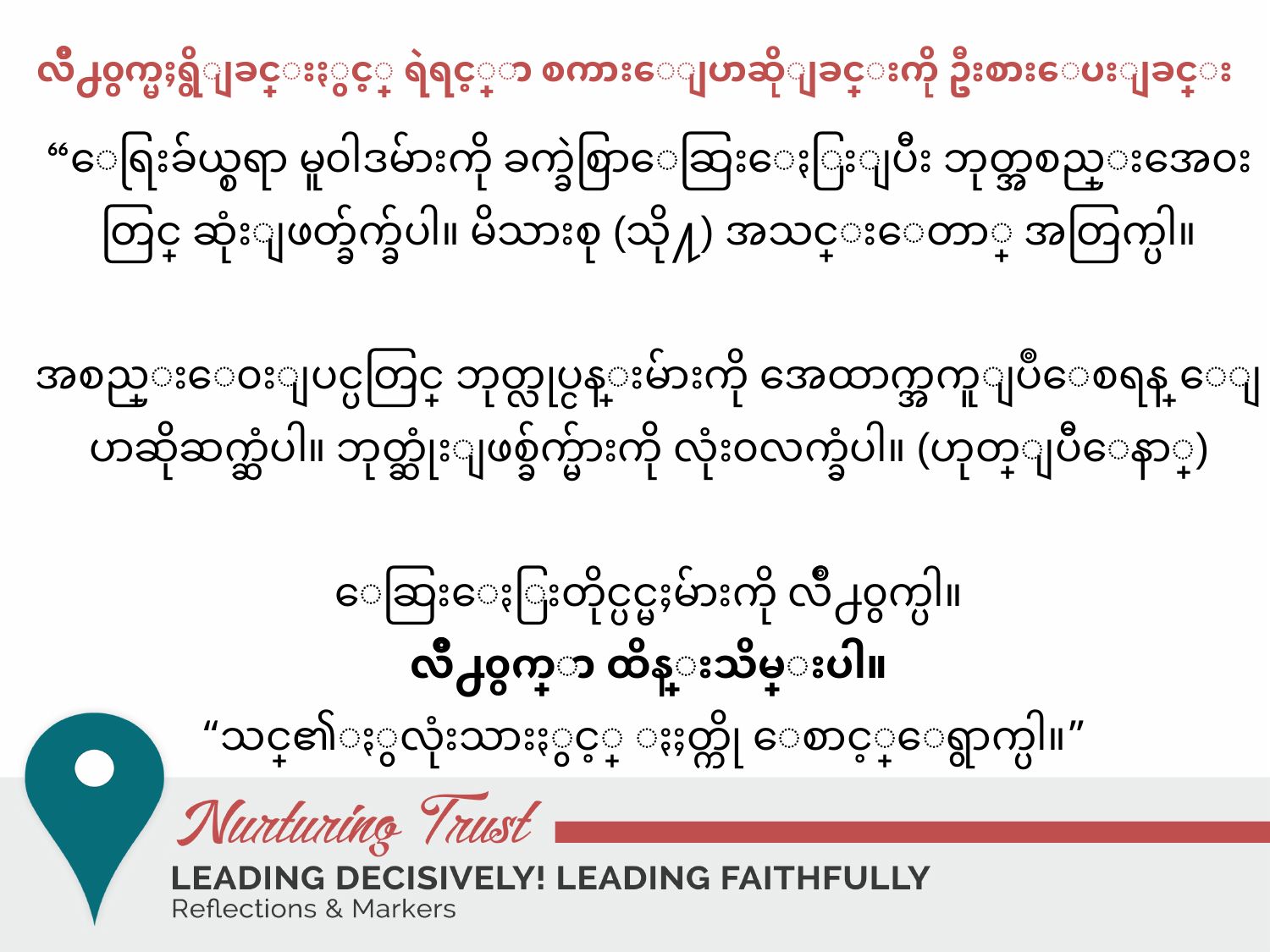

# လ်ိဳ႕၀ွက္မႈရွိျခင္းႏွင့္ ရဲရင့္စြာ စကားေျပာဆိုျခင္းကို ဦးစားေပးျခင္း
“ေရြးခ်ယ္စရာ မူ၀ါဒမ်ားကို ခက္ခဲစြာေဆြးေႏြးျပီး ဘုတ္အစည္းအေ၀းတြင္ ဆုံးျဖတ္ခ်က္ခ်ပါ။ မိသားစု (သို႔) အသင္းေတာ္ အတြက္ပါ။

အစည္းေ၀းျပင္ပတြင္ ဘုတ္လုပ္ငန္းမ်ားကို အေထာက္အကူျပဳေစရန္ ေျပာဆိုဆက္ဆံပါ။ ဘုတ္ဆုံးျဖစ္ခ်က္မ်ားကို လုံး၀လက္ခံပါ။ (ဟုတ္ျပီေနာ္)

ေဆြးေႏြးတိုင္ပင္မႈမ်ားကို လ်ိဳ႕၀ွက္ပါ။
လ်ိဳ႕၀ွက္စြာ ထိန္းသိမ္းပါ။
“သင္၏ႏွလုံးသားႏွင့္ ႏႈတ္ကို ေစာင့္ေရွာက္ပါ။”